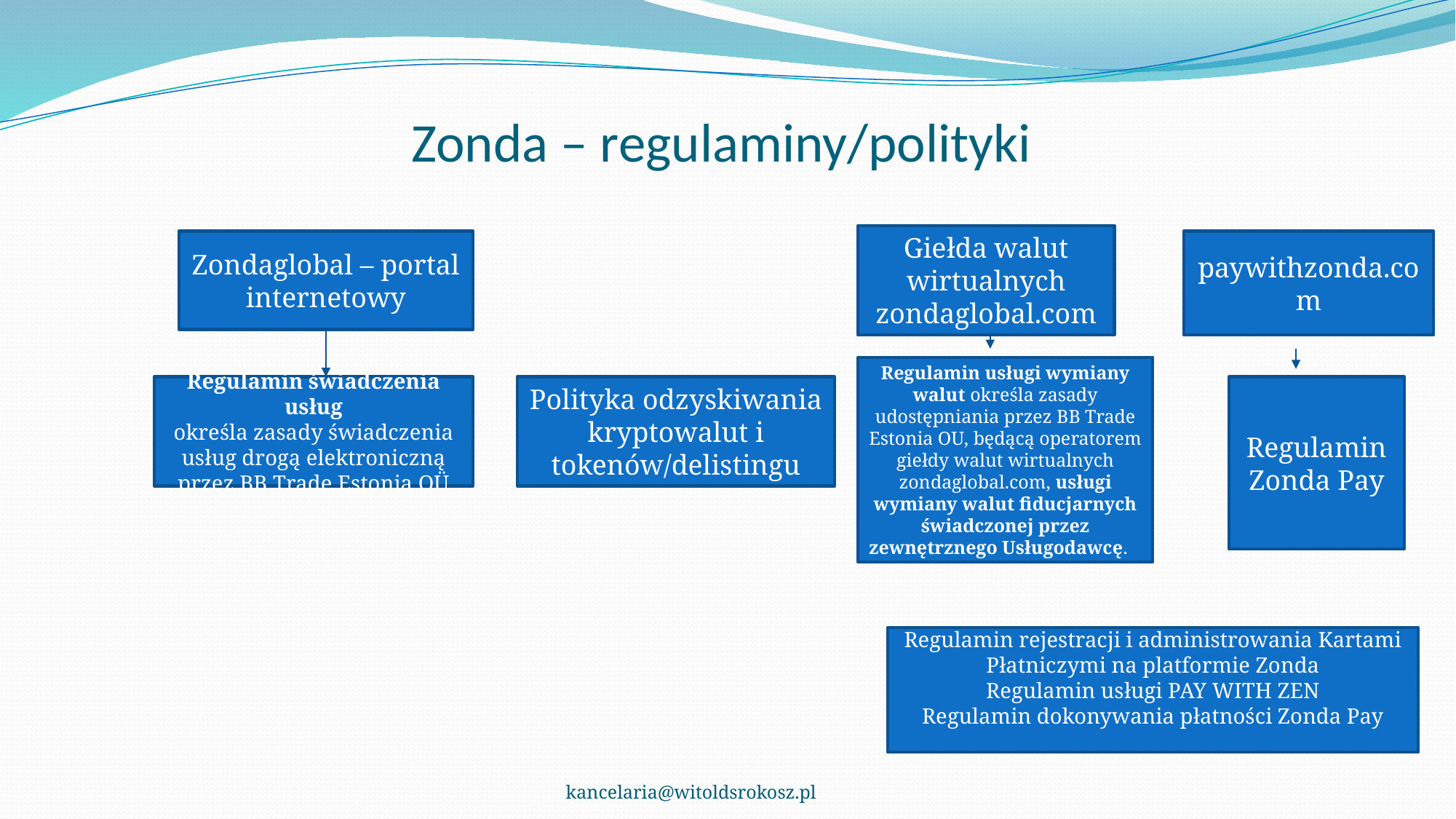

# Zonda – regulaminy/polityki
Giełda walut wirtualnych zondaglobal.com
Zondaglobal – portal internetowy
paywithzonda.com
Regulamin usługi wymiany walut określa zasady udostępniania przez BB Trade Estonia OU, będącą operatorem giełdy walut wirtualnych zondaglobal.com, usługi wymiany walut fiducjarnych świadczonej przez zewnętrznego Usługodawcę.
Regulamin świadczenia usług
określa zasady świadczenia usług drogą elektroniczną przez BB Trade Estonia OÜ
Polityka odzyskiwania kryptowalut i tokenów/delistingu
Regulamin Zonda Pay
Regulamin rejestracji i administrowania Kartami Płatniczymi na platformie Zonda
Regulamin usługi PAY WITH ZEN
Regulamin dokonywania płatności Zonda Pay

kancelaria@witoldsrokosz.pl